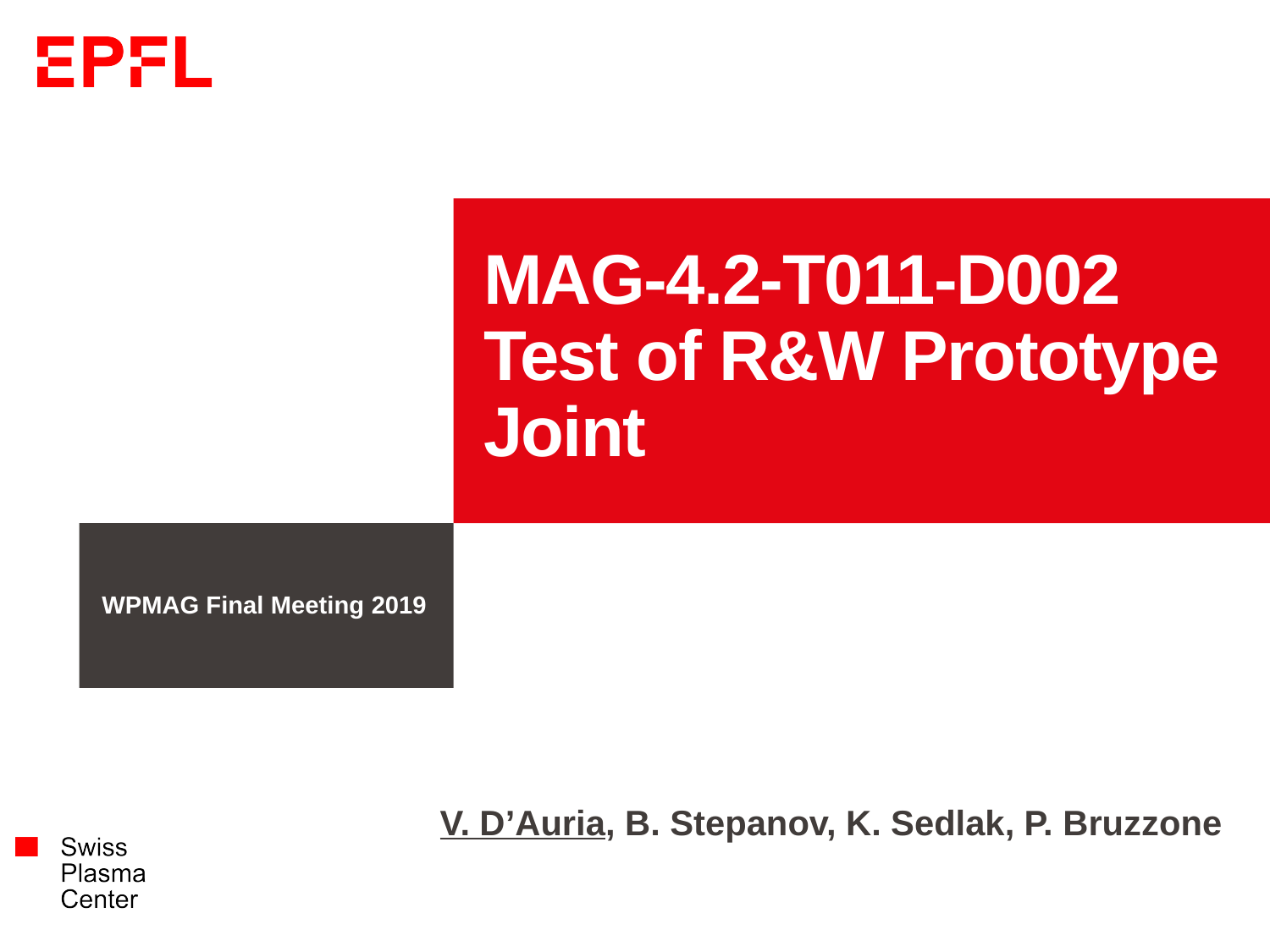

# MAG-4.2-T011-D002 Test of R&W Prototype Joint
WPMAG Final Meeting 2019
V. D’Auria, B. Stepanov, K. Sedlak, P. Bruzzone